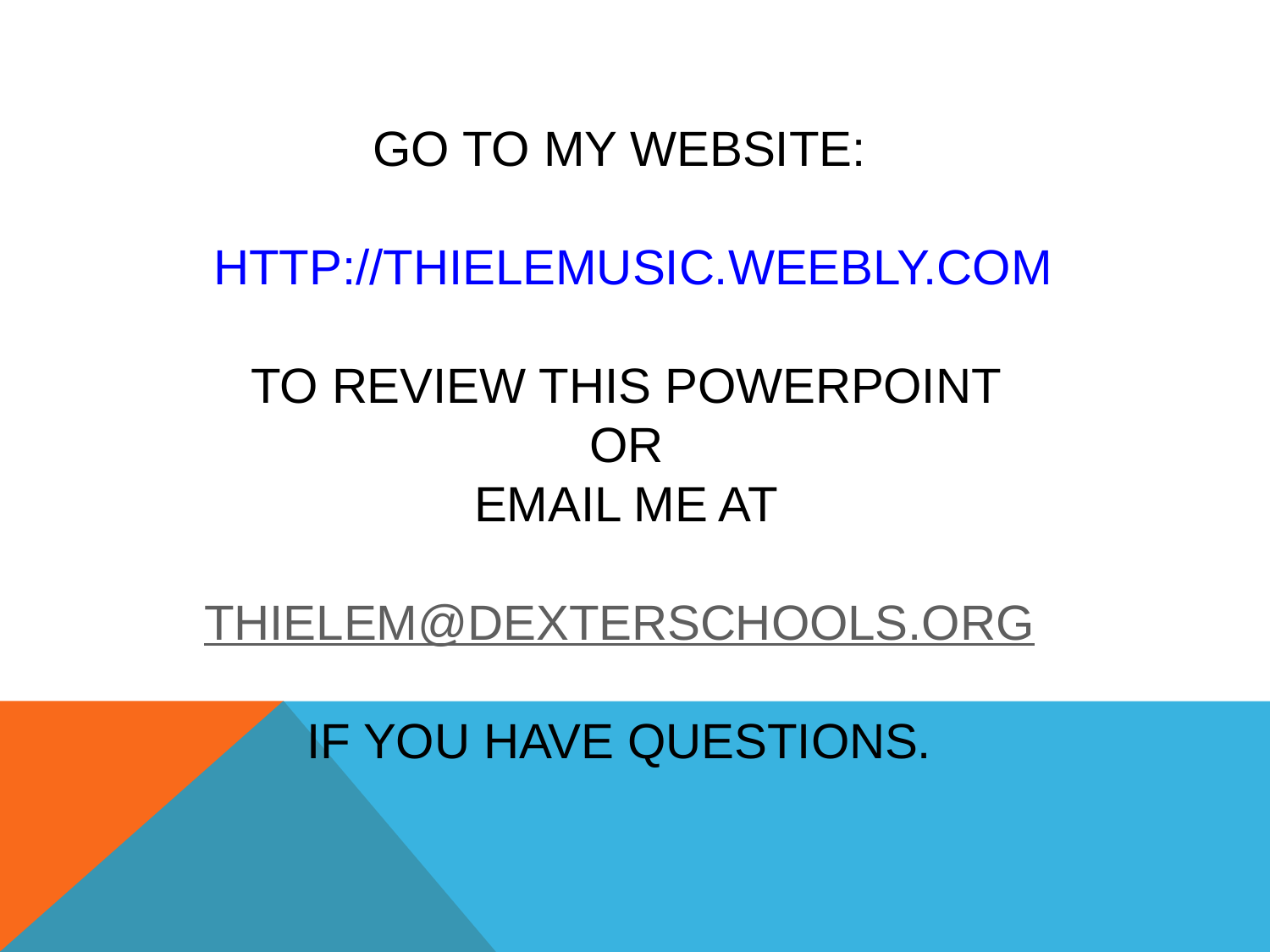

# Go to my Website: http://thielemusic.weebly.com To review this powerpoint or email me at thielem@dexterschools.org if you have questions.